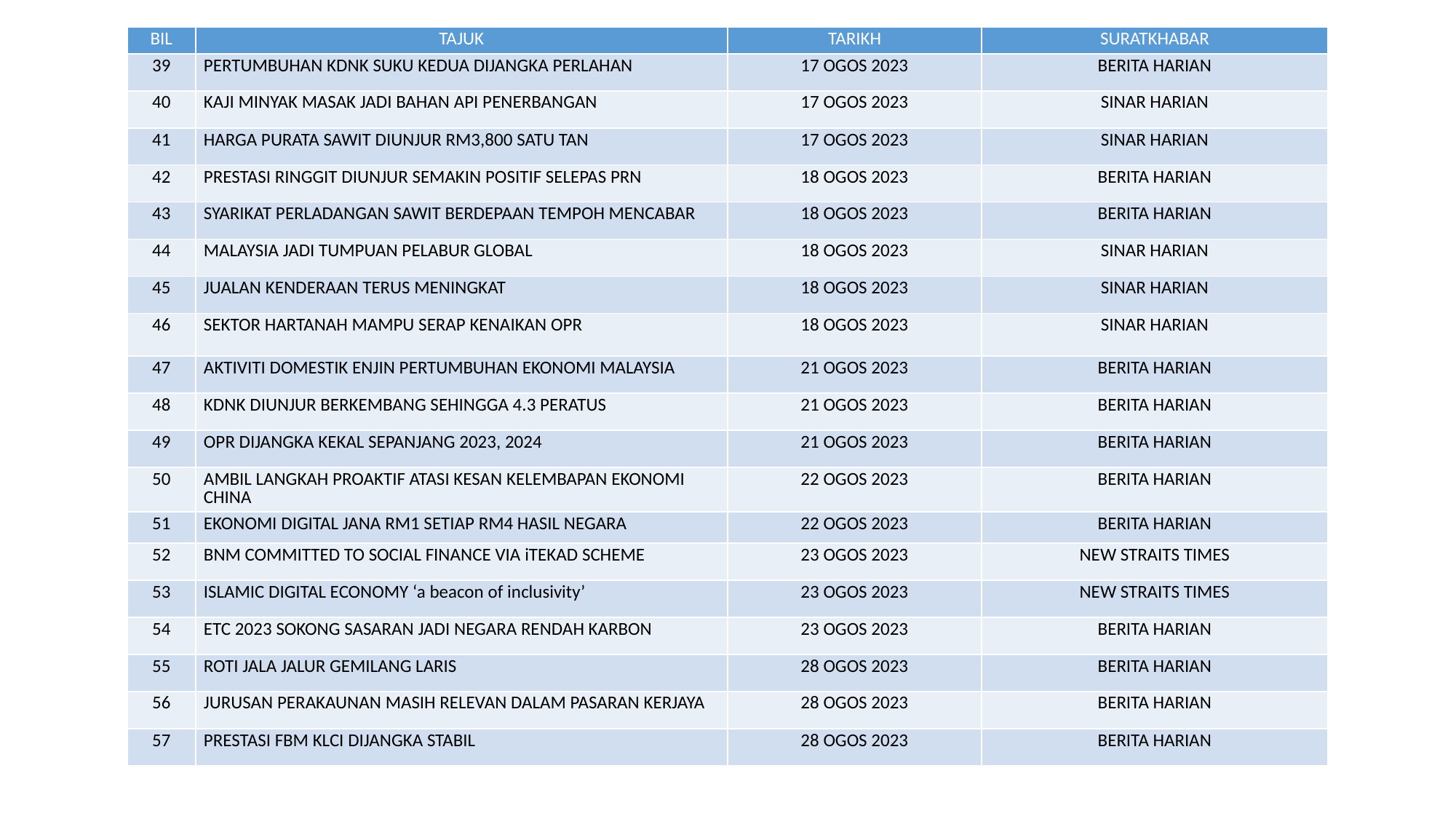

| BIL | TAJUK | TARIKH | SURATKHABAR |
| --- | --- | --- | --- |
| 39 | PERTUMBUHAN KDNK SUKU KEDUA DIJANGKA PERLAHAN | 17 OGOS 2023 | BERITA HARIAN |
| 40 | KAJI MINYAK MASAK JADI BAHAN API PENERBANGAN | 17 OGOS 2023 | SINAR HARIAN |
| 41 | HARGA PURATA SAWIT DIUNJUR RM3,800 SATU TAN | 17 OGOS 2023 | SINAR HARIAN |
| 42 | PRESTASI RINGGIT DIUNJUR SEMAKIN POSITIF SELEPAS PRN | 18 OGOS 2023 | BERITA HARIAN |
| 43 | SYARIKAT PERLADANGAN SAWIT BERDEPAAN TEMPOH MENCABAR | 18 OGOS 2023 | BERITA HARIAN |
| 44 | MALAYSIA JADI TUMPUAN PELABUR GLOBAL | 18 OGOS 2023 | SINAR HARIAN |
| 45 | JUALAN KENDERAAN TERUS MENINGKAT | 18 OGOS 2023 | SINAR HARIAN |
| 46 | SEKTOR HARTANAH MAMPU SERAP KENAIKAN OPR | 18 OGOS 2023 | SINAR HARIAN |
| 47 | AKTIVITI DOMESTIK ENJIN PERTUMBUHAN EKONOMI MALAYSIA | 21 OGOS 2023 | BERITA HARIAN |
| 48 | KDNK DIUNJUR BERKEMBANG SEHINGGA 4.3 PERATUS | 21 OGOS 2023 | BERITA HARIAN |
| 49 | OPR DIJANGKA KEKAL SEPANJANG 2023, 2024 | 21 OGOS 2023 | BERITA HARIAN |
| 50 | AMBIL LANGKAH PROAKTIF ATASI KESAN KELEMBAPAN EKONOMI CHINA | 22 OGOS 2023 | BERITA HARIAN |
| 51 | EKONOMI DIGITAL JANA RM1 SETIAP RM4 HASIL NEGARA | 22 OGOS 2023 | BERITA HARIAN |
| 52 | BNM COMMITTED TO SOCIAL FINANCE VIA iTEKAD SCHEME | 23 OGOS 2023 | NEW STRAITS TIMES |
| 53 | ISLAMIC DIGITAL ECONOMY ‘a beacon of inclusivity’ | 23 OGOS 2023 | NEW STRAITS TIMES |
| 54 | ETC 2023 SOKONG SASARAN JADI NEGARA RENDAH KARBON | 23 OGOS 2023 | BERITA HARIAN |
| 55 | ROTI JALA JALUR GEMILANG LARIS | 28 OGOS 2023 | BERITA HARIAN |
| 56 | JURUSAN PERAKAUNAN MASIH RELEVAN DALAM PASARAN KERJAYA | 28 OGOS 2023 | BERITA HARIAN |
| 57 | PRESTASI FBM KLCI DIJANGKA STABIL | 28 OGOS 2023 | BERITA HARIAN |